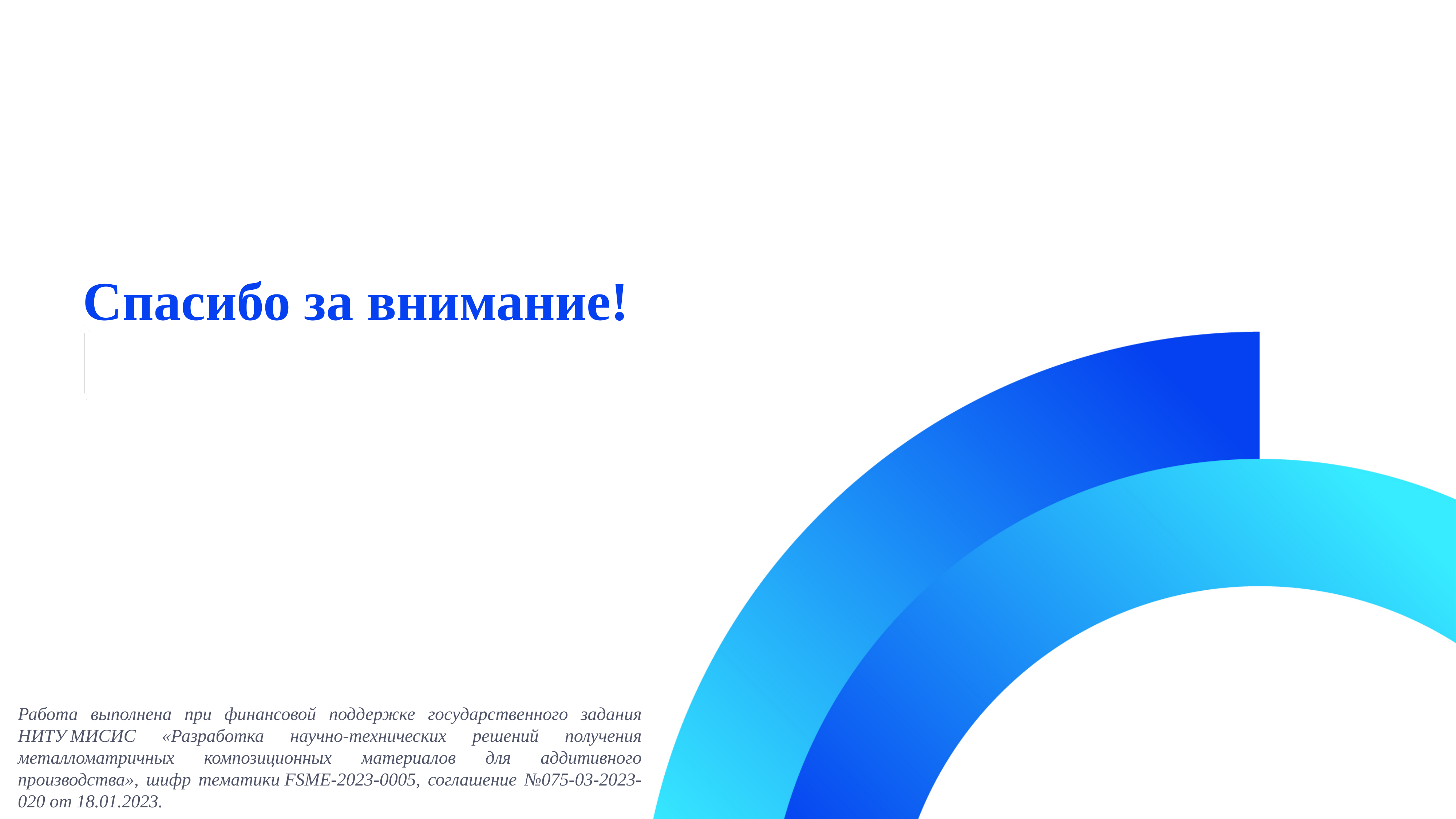

# Спасибо за внимание!
Работа выполнена при финансовой поддержке государственного задания НИТУ МИСИС «Разработка научно-технических решений получения металломатричных композиционных материалов для аддитивного производства», шифр тематики FSME-2023-0005, соглашение №075-03-2023-020 от 18.01.2023.